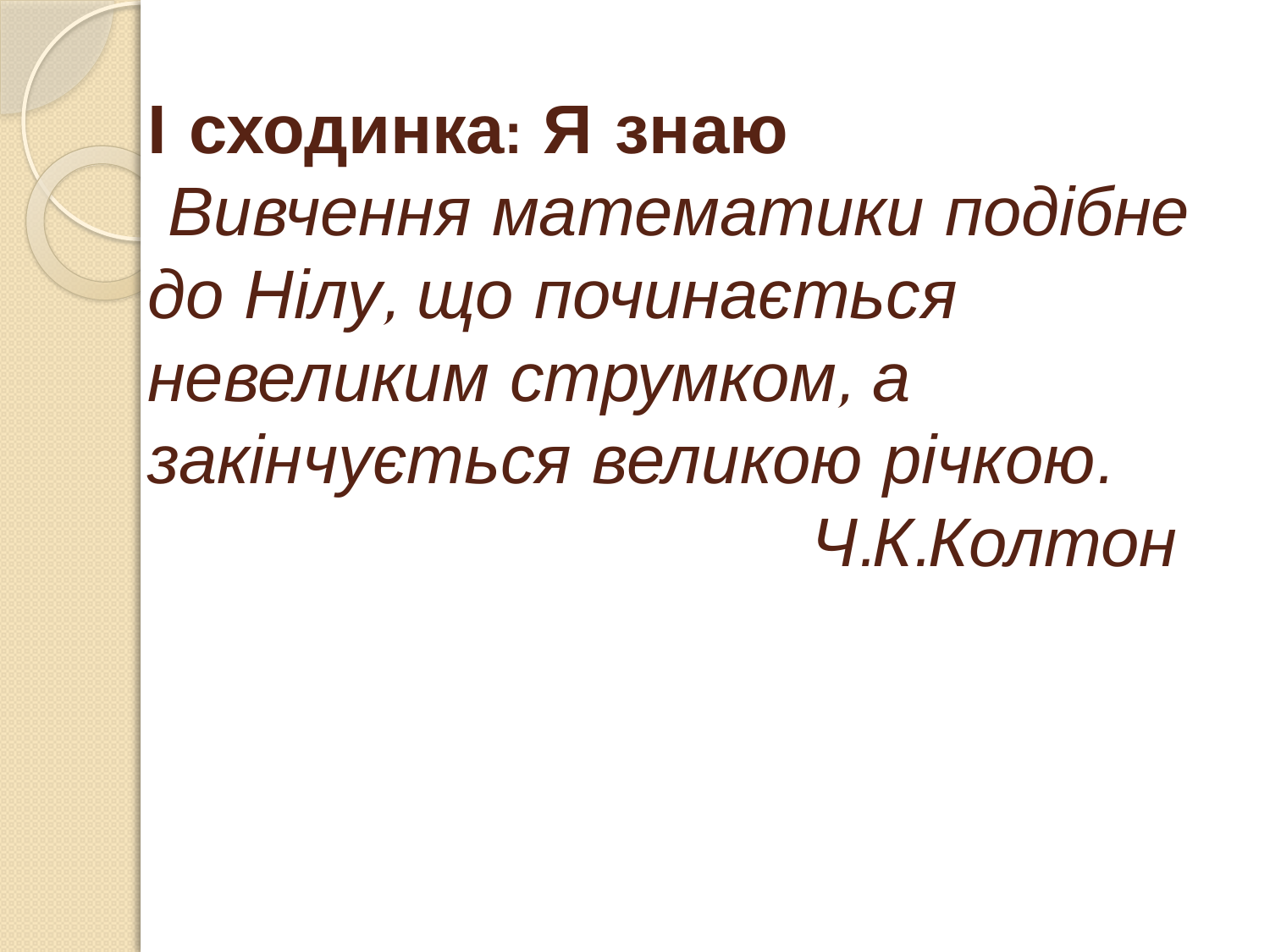

# І сходинка: Я знаю Вивчення математики подібне до Нілу, що починається невеликим струмком, а закінчується великою річкою. Ч.К.Колтон